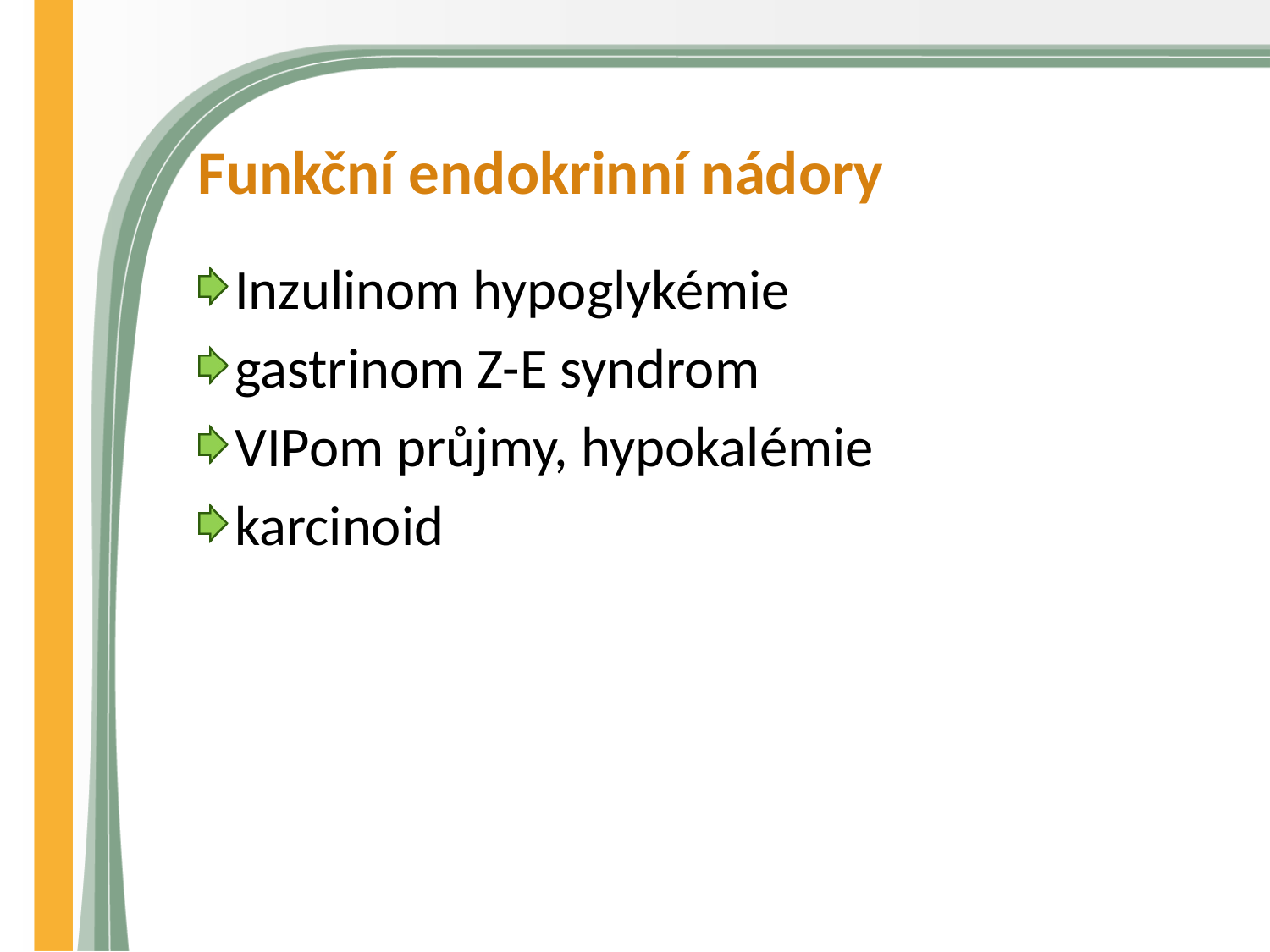

# Funkční endokrinní nádory
Inzulinom hypoglykémie
gastrinom Z-E syndrom
VIPom průjmy, hypokalémie
karcinoid